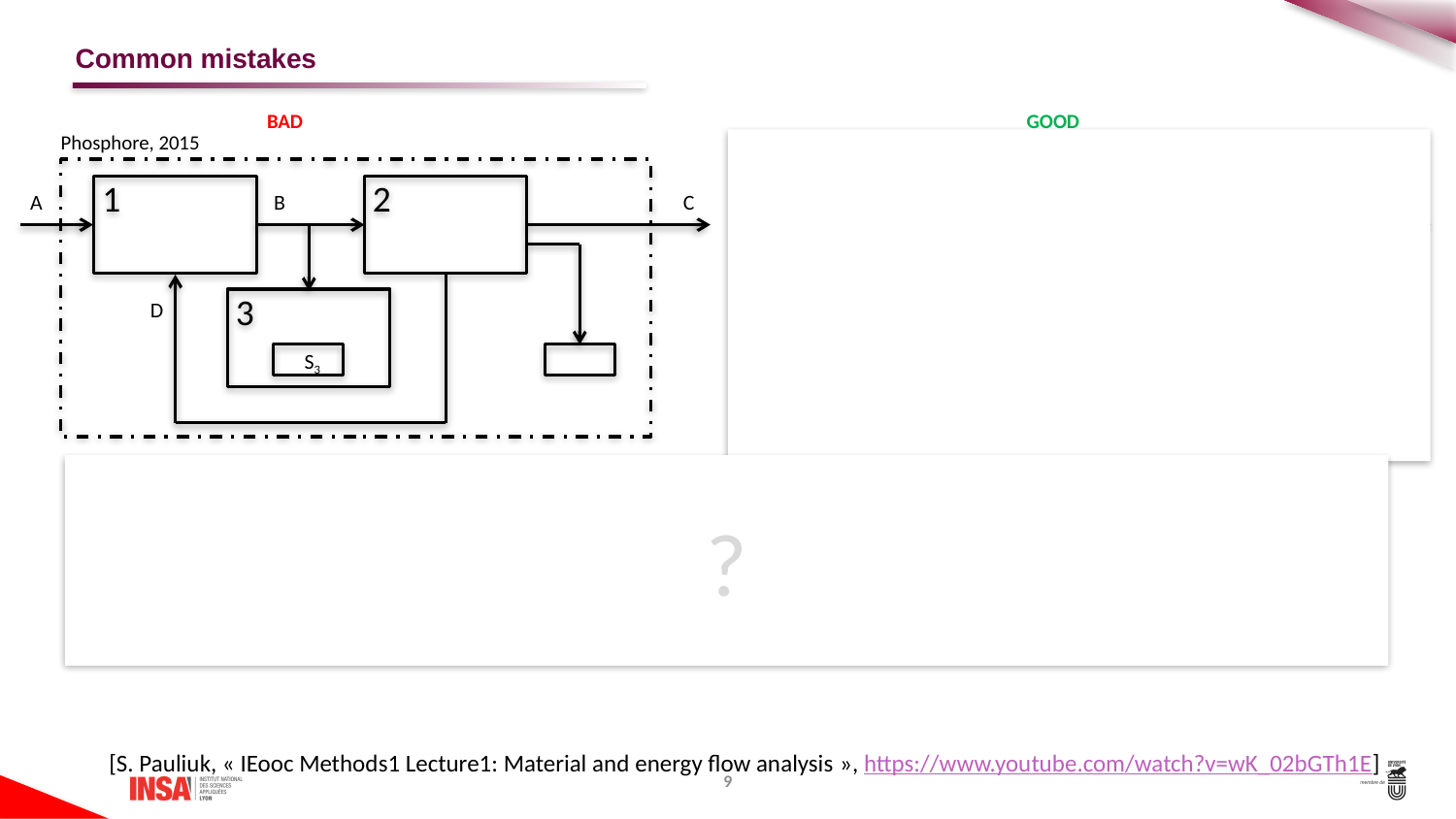

# Common mistakes
BAD
GOOD
Phosphore, 2015
Phosphore, 2015, Region x

The left-wing MFA is ambiguous because:
Separation of flows between processes 1, 2 and 3 is unclear. We don't see what flow B refers to.
The stock at the bottom right does not belong to a process and it does not have a name.
The variation in the ΔS3 stock is missing.
The geographical area is lacking.
No flow name between process 2 and unnamed inventory.
 1
 2
 1
 2
A
B
C
A
B12
C
B13
E
D
 3
D
 3
 4
ΔS3
ΔS4
S3
S3
S4

?
[S. Pauliuk, « IEooc Methods1 Lecture1: Material and energy flow analysis », https://www.youtube.com/watch?v=wK_02bGTh1E]
9